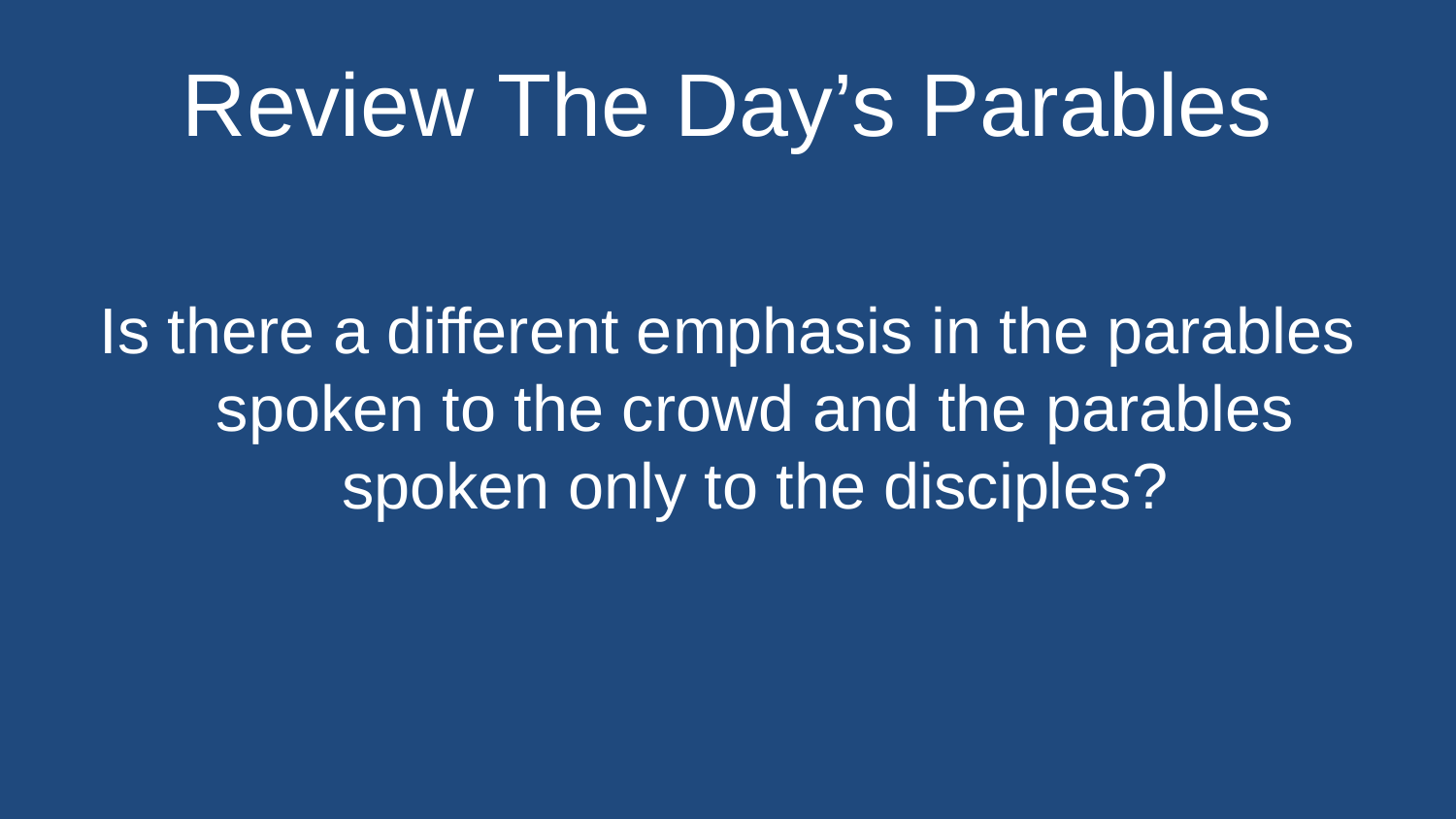

# Review The Day’s Parables

Is there a different emphasis in the parables spoken to the crowd and the parables spoken only to the disciples?